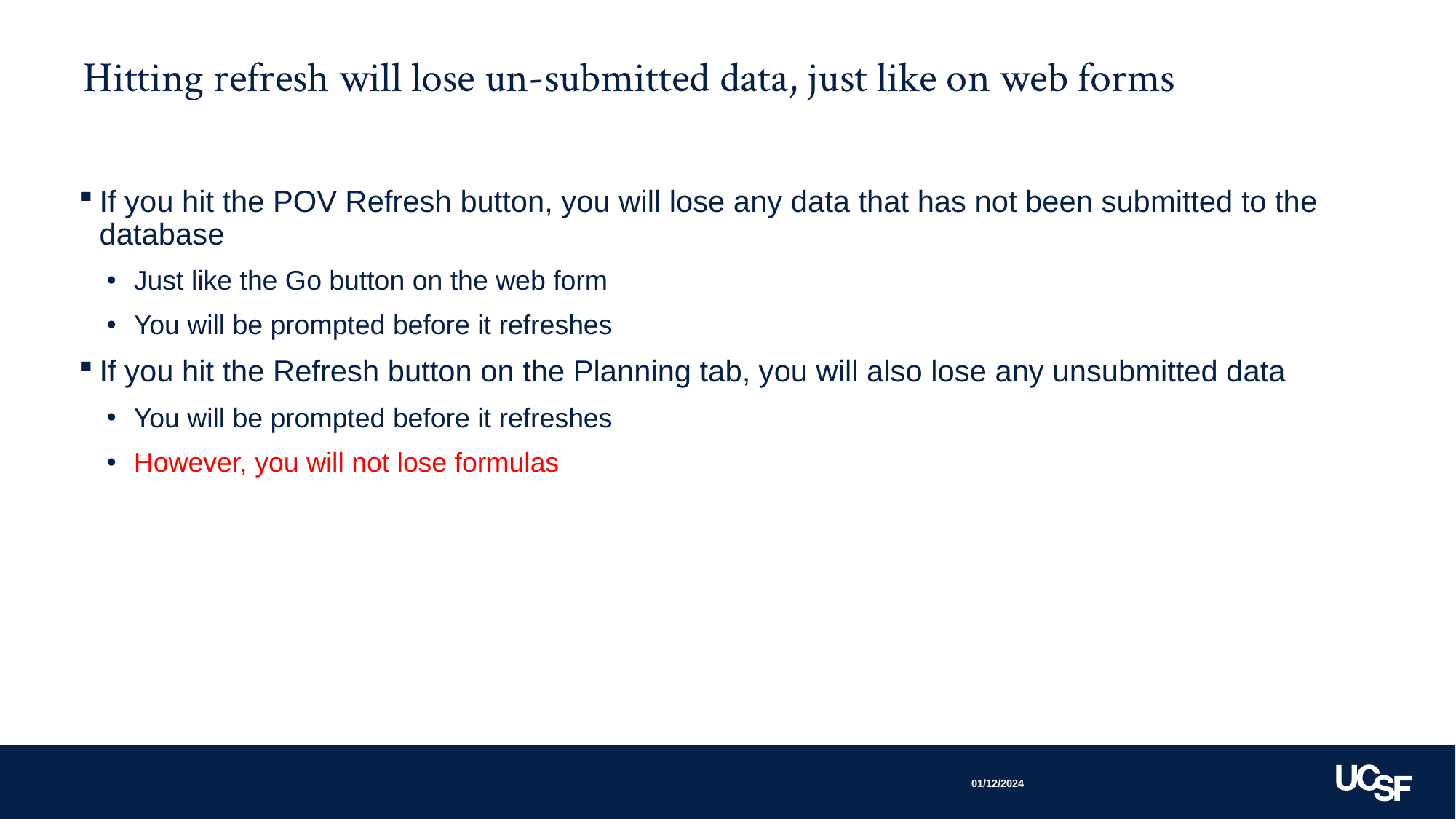

# Hitting refresh will lose un-submitted data, just like on web forms
If you hit the POV Refresh button, you will lose any data that has not been submitted to the database
Just like the Go button on the web form
You will be prompted before it refreshes
If you hit the Refresh button on the Planning tab, you will also lose any unsubmitted data
You will be prompted before it refreshes
However, you will not lose formulas

01/12/2024